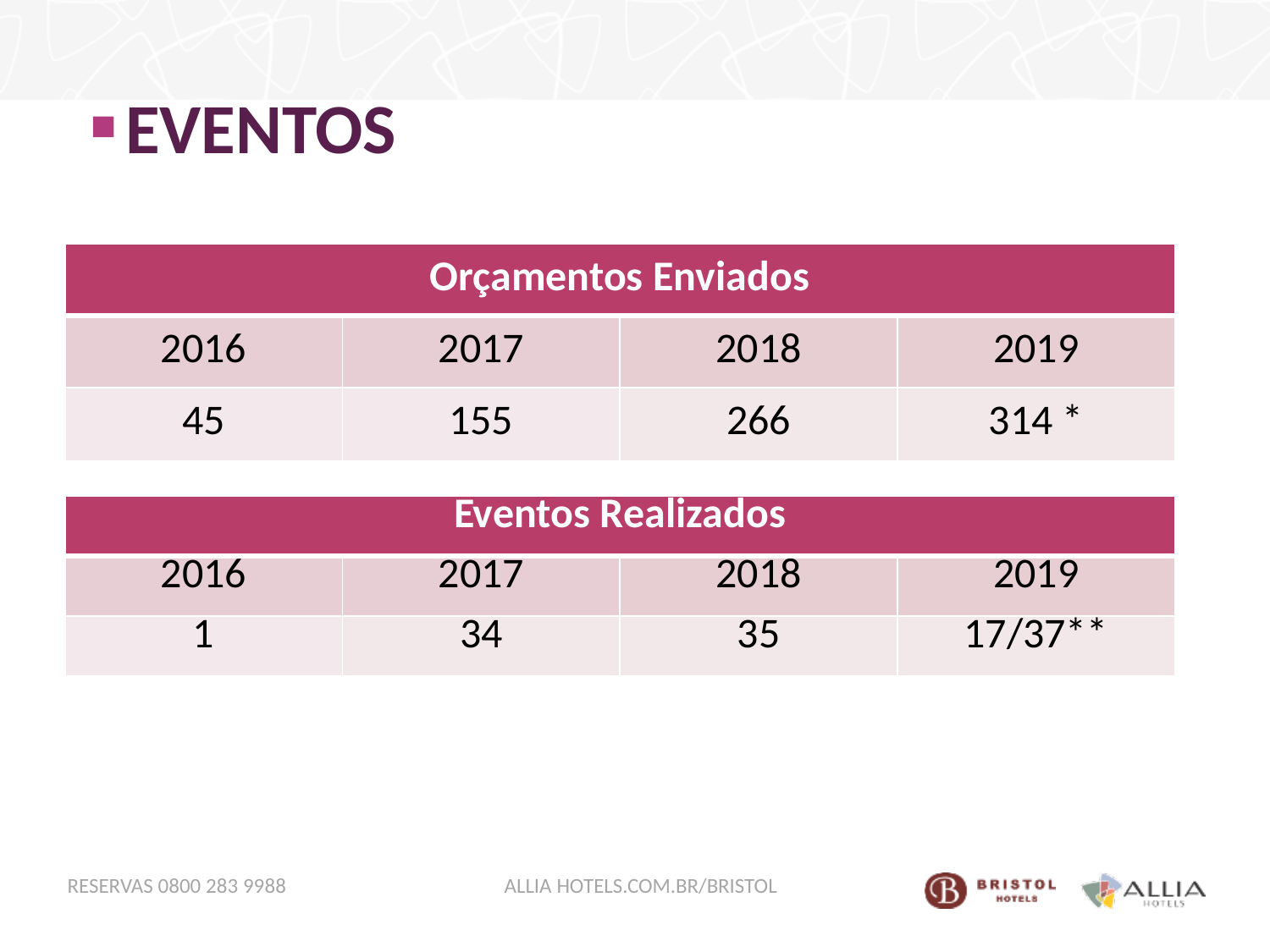

EVENTOS
| Orçamentos Enviados |  |  |  |
| --- | --- | --- | --- |
| 2016 | 2017 | 2018 | 2019 |
| 45 | 155 | 266 | 314 \* |
| Eventos Realizados |  |  |  |
| --- | --- | --- | --- |
| 2016 | 2017 | 2018 | 2019 |
| 1 | 34 | 35 | 17/37\*\* |